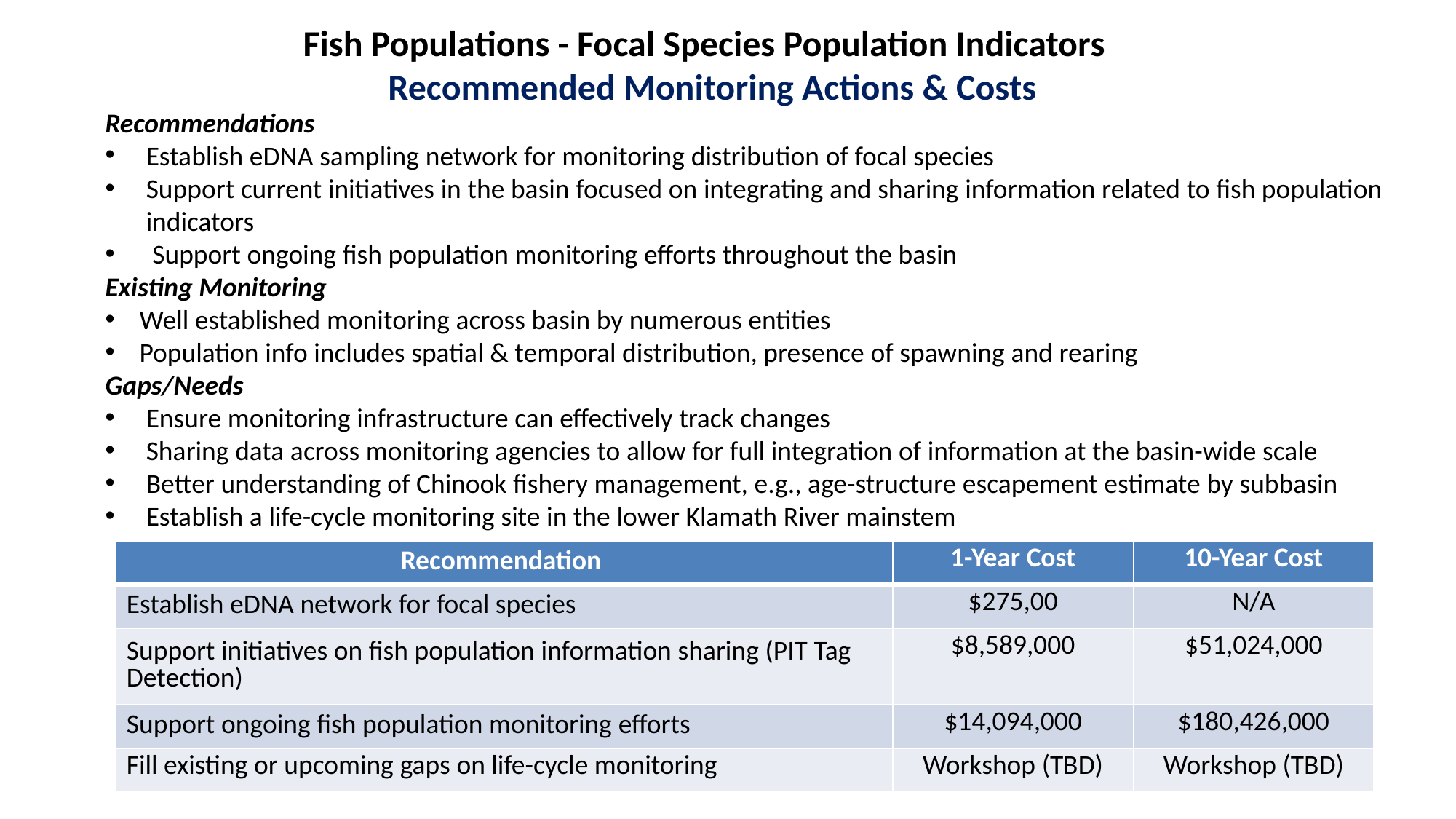

Fish Populations - Focal Species Population Indicators
Recommended Monitoring Actions & Costs
Recommendations
Establish eDNA sampling network for monitoring distribution of focal species
Support current initiatives in the basin focused on integrating and sharing information related to fish population indicators
 Support ongoing fish population monitoring efforts throughout the basin
Existing Monitoring
Well established monitoring across basin by numerous entities
Population info includes spatial & temporal distribution, presence of spawning and rearing
Gaps/Needs
Ensure monitoring infrastructure can effectively track changes
Sharing data across monitoring agencies to allow for full integration of information at the basin-wide scale
Better understanding of Chinook fishery management, e.g., age-structure escapement estimate by subbasin
Establish a life-cycle monitoring site in the lower Klamath River mainstem
| Recommendation | 1-Year Cost | 10-Year Cost |
| --- | --- | --- |
| Establish eDNA network for focal species | $275,00 | N/A |
| Support initiatives on fish population information sharing (PIT Tag Detection) | $8,589,000 | $51,024,000 |
| Support ongoing fish population monitoring efforts | $14,094,000 | $180,426,000 |
| Fill existing or upcoming gaps on life-cycle monitoring | Workshop (TBD) | Workshop (TBD) |